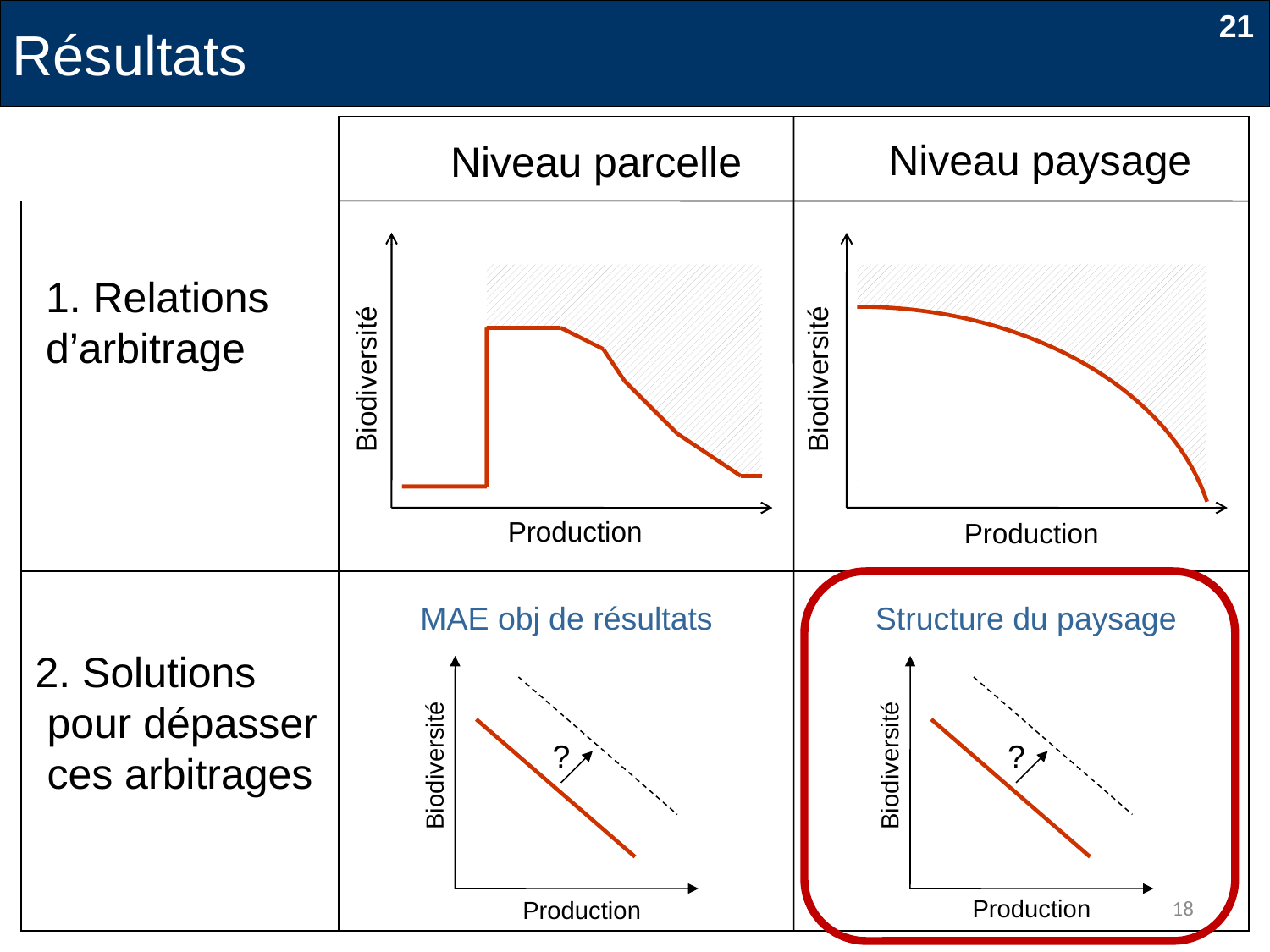

Résultats
21

Niveau paysage
Niveau parcelle

Biodiversité

Production

1. Relations
d’arbitrage

Ecological performance
Biodiversité
Production

Productive performance

MAE obj de résultats
Structure du paysage
2. Solutions
 pour dépasser
 ces arbitrages

?
?
Biodiversité
Biodiversité

18
Production
Production